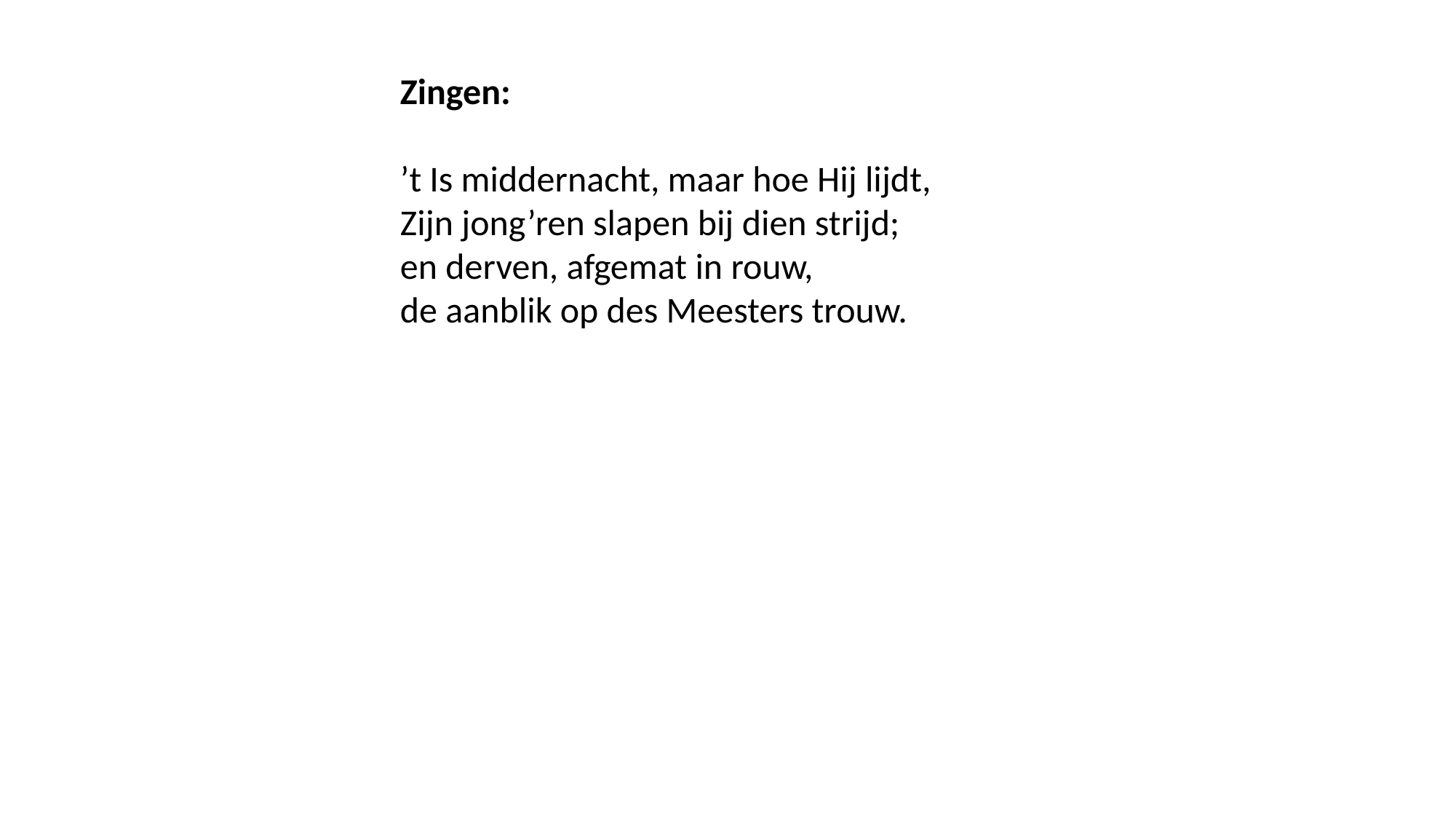

Zingen:

’t Is middernacht, maar hoe Hij lijdt,
Zijn jong’ren slapen bij dien strijd;
en derven, afgemat in rouw,
de aanblik op des Meesters trouw.